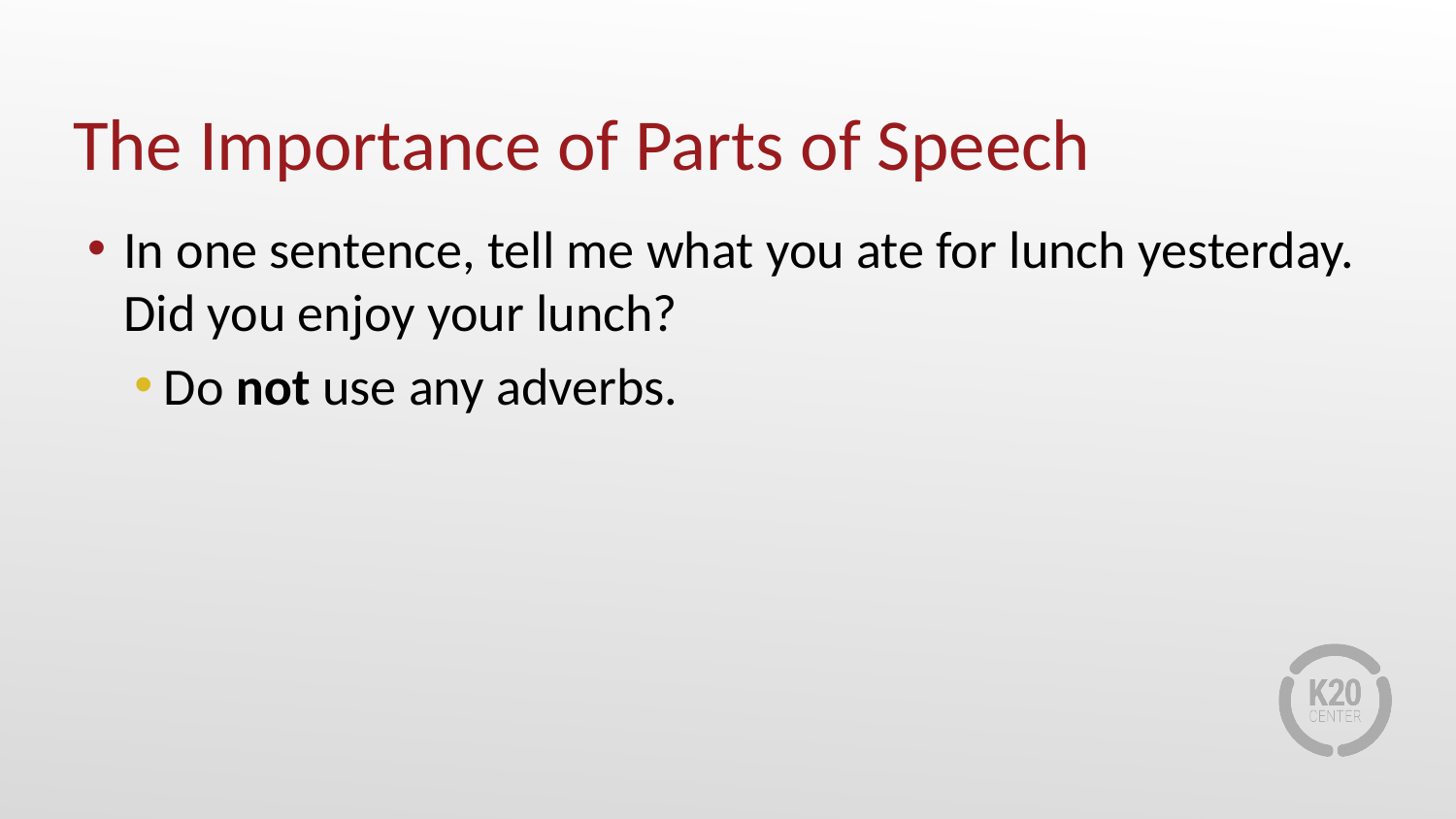

# The Importance of Parts of Speech
In one sentence, tell me what you ate for lunch yesterday. Did you enjoy your lunch?
Do not use any adverbs.